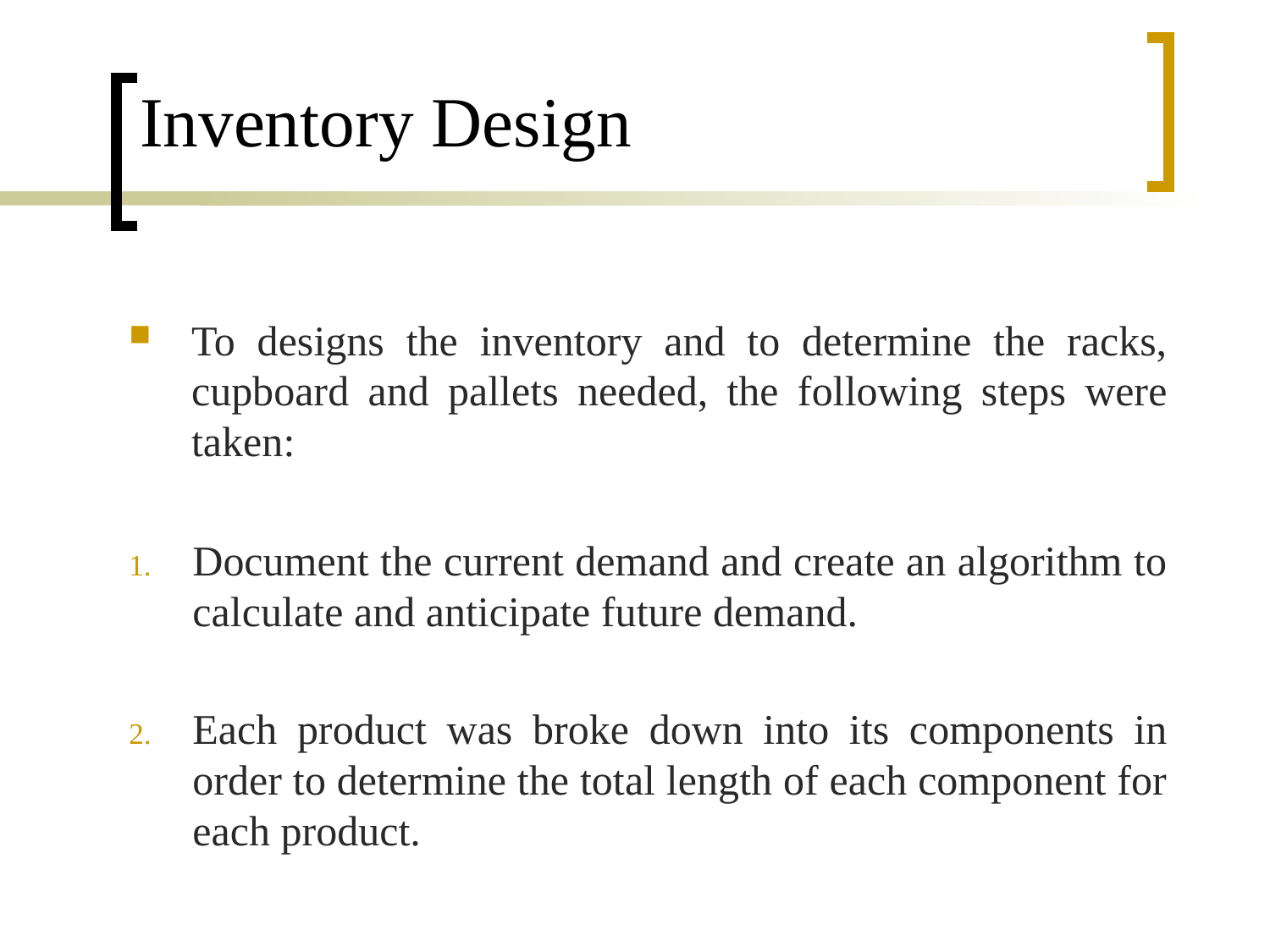

# Inventory Design
To designs the inventory and to determine the racks, cupboard and pallets needed, the following steps were taken:

Document the current demand and create an algorithm to calculate and anticipate future demand.

Each product was broke down into its components in order to determine the total length of each component for each product.